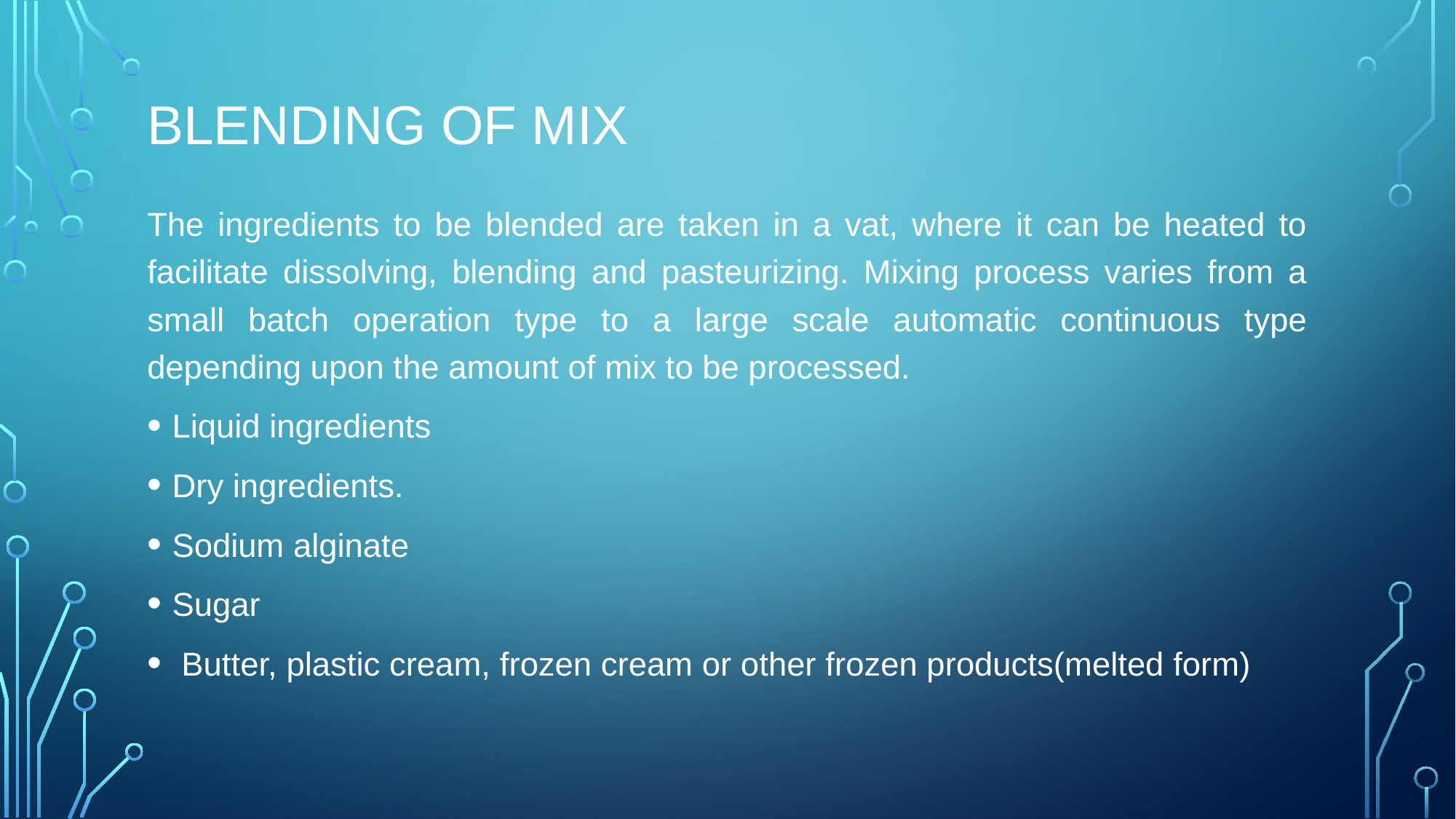

# Blending of Mix
The ingredients to be blended are taken in a vat, where it can be heated to facilitate dissolving, blending and pasteurizing. Mixing process varies from a small batch operation type to a large scale automatic continuous type depending upon the amount of mix to be processed.
Liquid ingredients
Dry ingredients.
Sodium alginate
Sugar
 Butter, plastic cream, frozen cream or other frozen products(melted form)